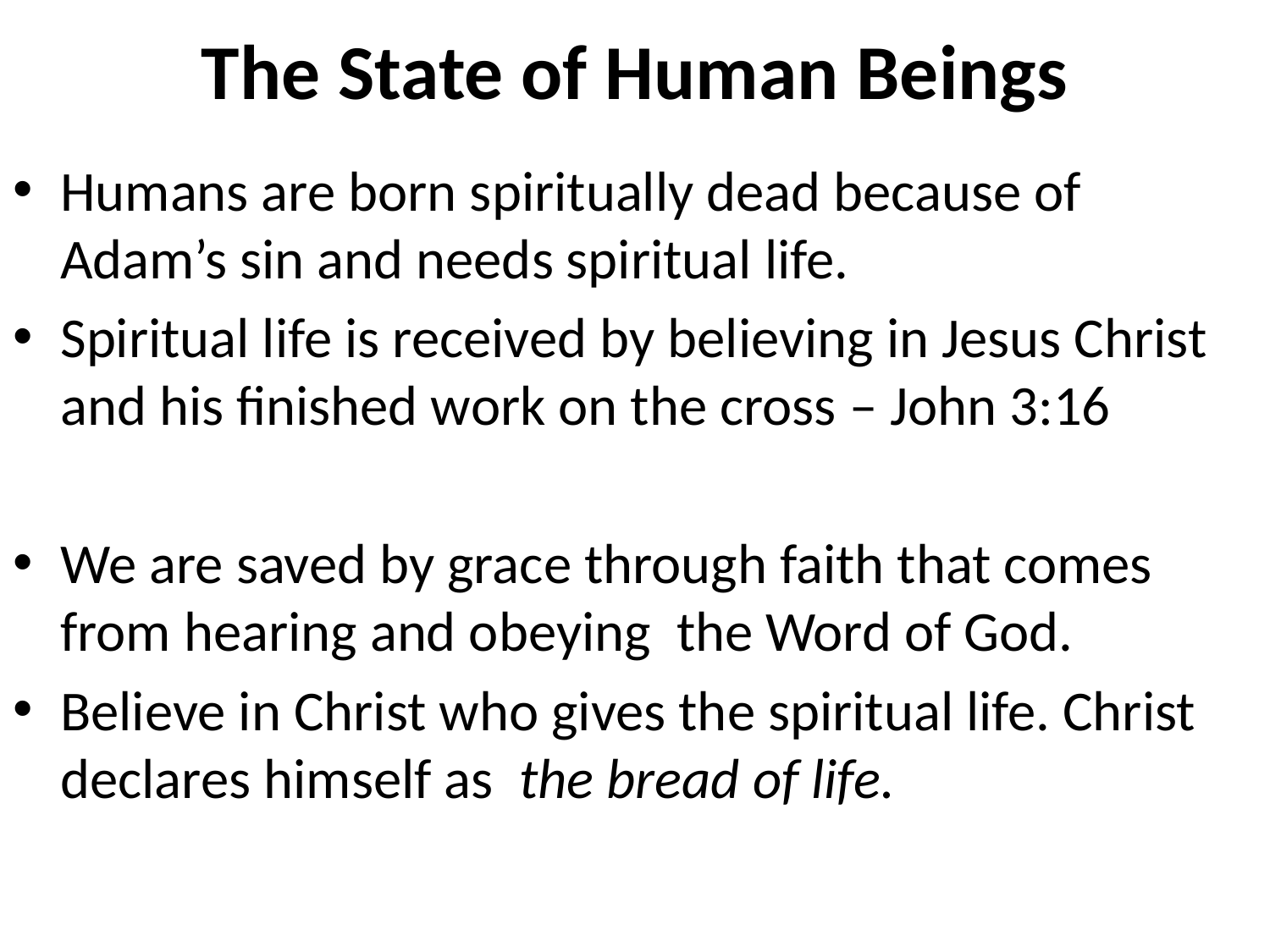

# The State of Human Beings
Humans are born spiritually dead because of Adam’s sin and needs spiritual life.
Spiritual life is received by believing in Jesus Christ and his finished work on the cross – John 3:16

We are saved by grace through faith that comes from hearing and obeying  the Word of God.
Believe in Christ who gives the spiritual life. Christ declares himself as  the bread of life.